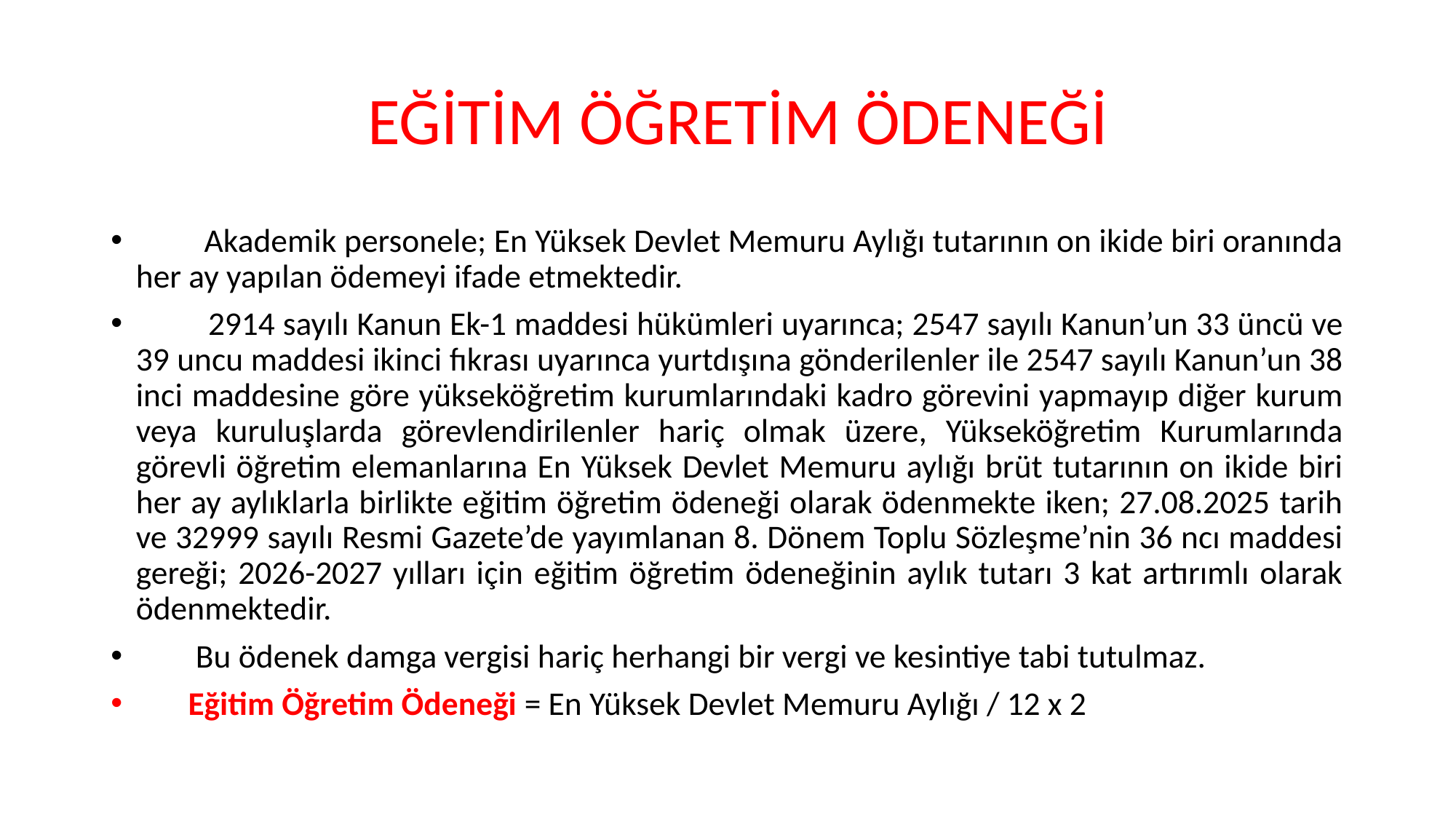

# EĞİTİM ÖĞRETİM ÖDENEĞİ
         Akademik personele; En Yüksek Devlet Memuru Aylığı tutarının on ikide biri oranında her ay yapılan ödemeyi ifade etmektedir.
         2914 sayılı Kanun Ek-1 maddesi hükümleri uyarınca; 2547 sayılı Kanun’un 33 üncü ve 39 uncu maddesi ikinci fıkrası uyarınca yurtdışına gönderilenler ile 2547 sayılı Kanun’un 38 inci maddesine göre yükseköğretim kurumlarındaki kadro görevini yapmayıp diğer kurum veya kuruluşlarda görevlendirilenler hariç olmak üzere, Yükseköğretim Kurumlarında görevli öğretim elemanlarına En Yüksek Devlet Memuru aylığı brüt tutarının on ikide biri her ay aylıklarla birlikte eğitim öğretim ödeneği olarak ödenmekte iken; 27.08.2025 tarih ve 32999 sayılı Resmi Gazete’de yayımlanan 8. Dönem Toplu Sözleşme’nin 36 ncı maddesi gereği; 2026-2027 yılları için eğitim öğretim ödeneğinin aylık tutarı 3 kat artırımlı olarak ödenmektedir.
        Bu ödenek damga vergisi hariç herhangi bir vergi ve kesintiye tabi tutulmaz.
       Eğitim Öğretim Ödeneği = En Yüksek Devlet Memuru Aylığı / 12 x 2